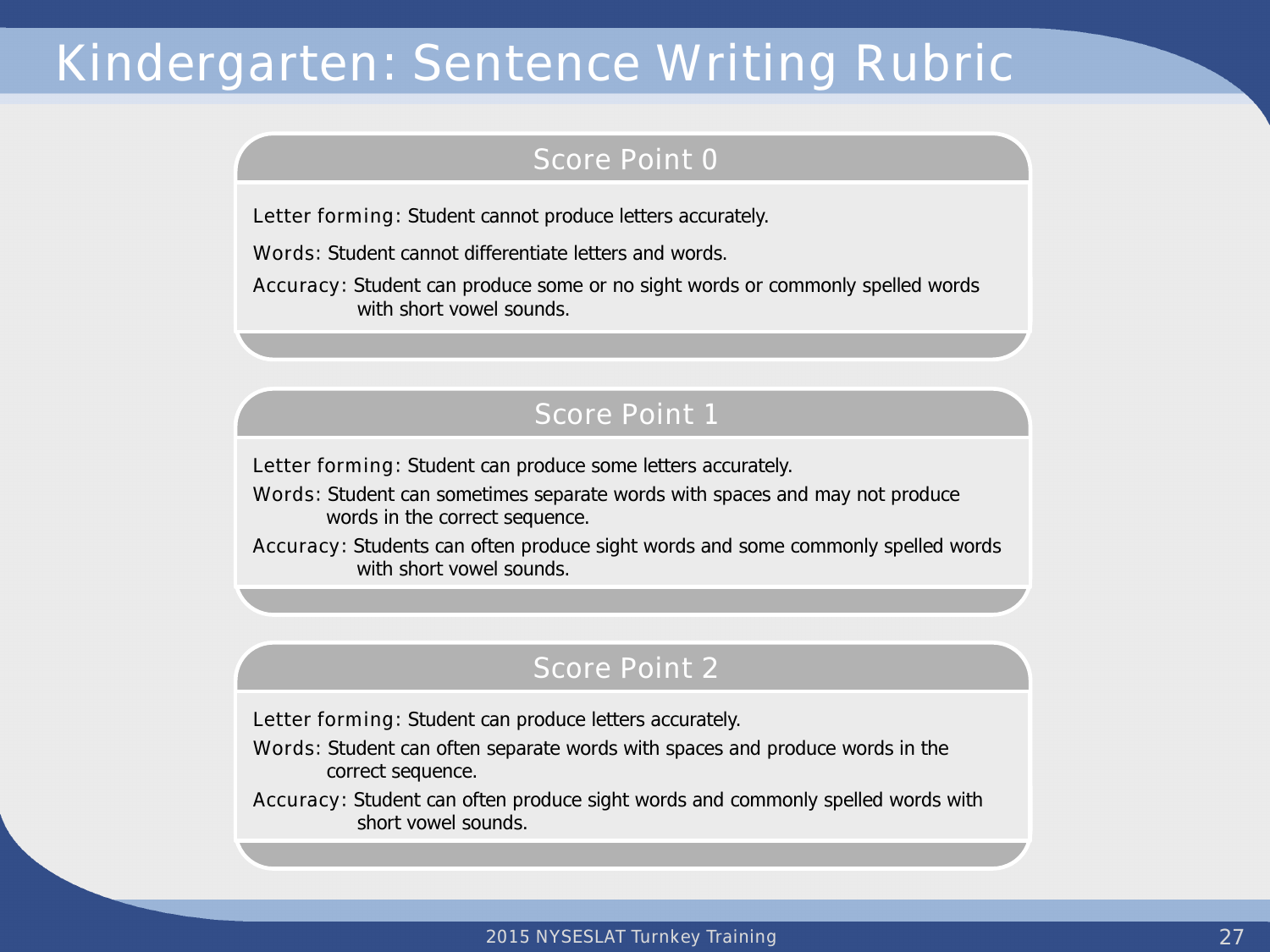

# Kindergarten: Sentence Writing Rubric

Score Point 0

Letter forming: Student cannot produce letters accurately.
Words: Student cannot differentiate letters and words.
Accuracy: Student can produce some or no sight words or commonly spelled words
                 with short vowel sounds.

Score Point 1

Letter forming: Student can produce some letters accurately.
Words: Student can sometimes separate words with spaces and may not produce
            words in the correct sequence.
Accuracy: Students can often produce sight words and some commonly spelled words
                 with short vowel sounds.

Score Point 2

Letter forming: Student can produce letters accurately.
Words: Student can often separate words with spaces and produce words in the
            correct sequence.
Accuracy: Student can often produce sight words and commonly spelled words with
                 short vowel sounds.
27